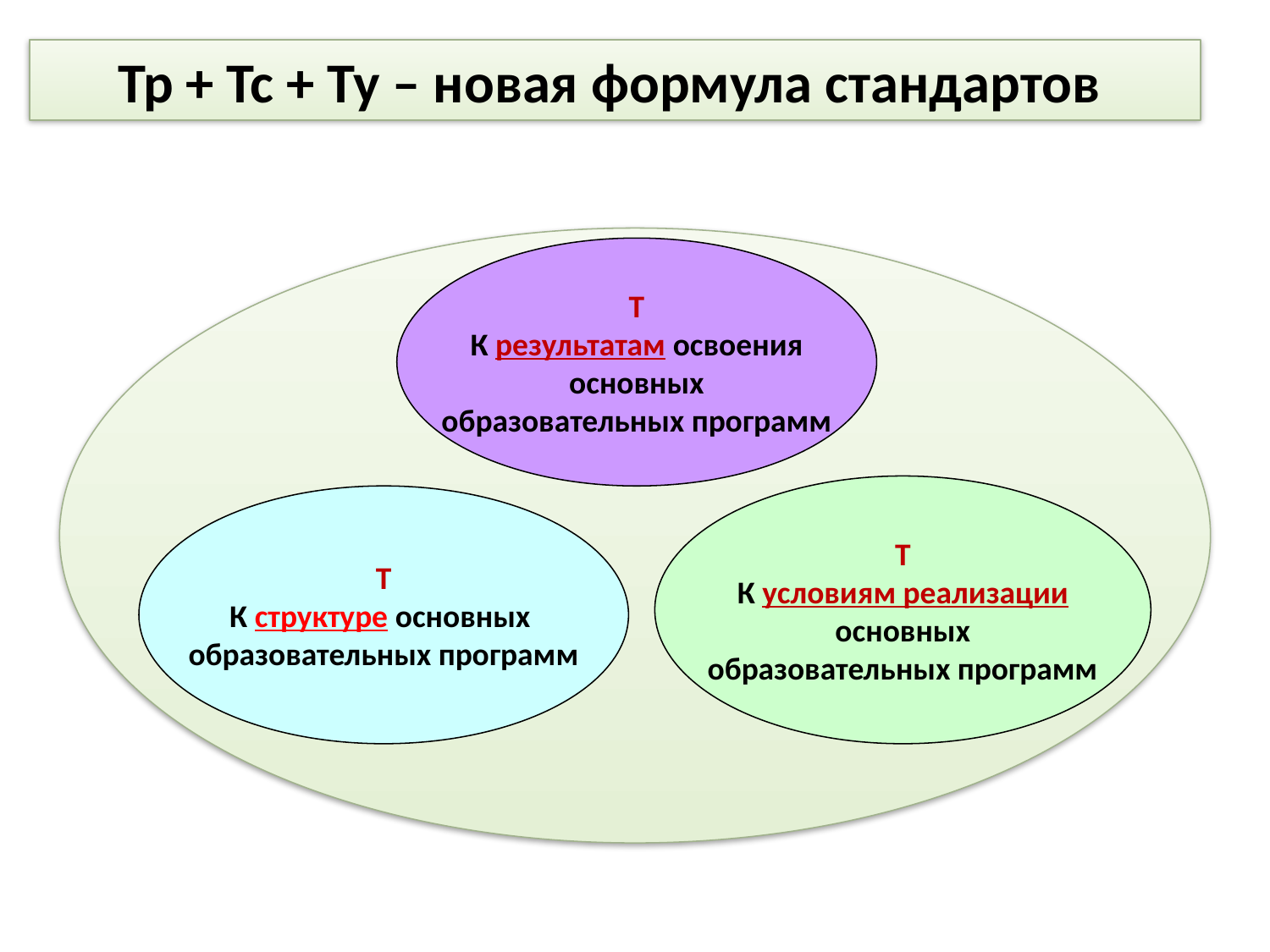

Тр + Тс + Ту – новая формула стандартов

Т
К результатам освоения
основных
образовательных программ

Т
К условиям реализации
основных
образовательных программ
Т
К структуре основных
образовательных программ